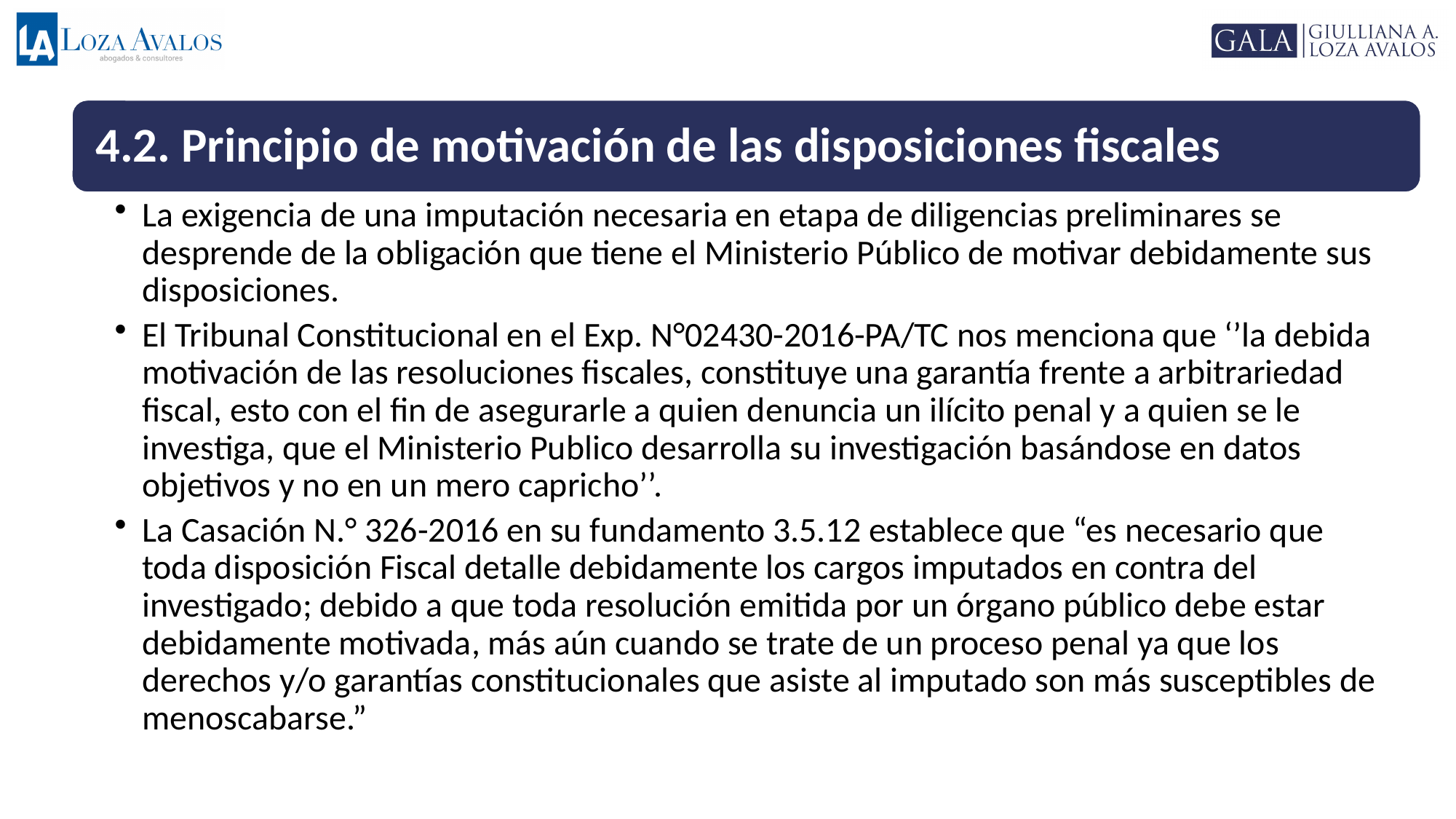

4.2. Principio de motivación de las disposiciones fiscales
La exigencia de una imputación necesaria en etapa de diligencias preliminares se desprende de la obligación que tiene el Ministerio Público de motivar debidamente sus disposiciones.
El Tribunal Constitucional en el Exp. N°02430-2016-PA/TC nos menciona que ‘’la debida motivación de las resoluciones fiscales, constituye una garantía frente a arbitrariedad fiscal, esto con el fin de asegurarle a quien denuncia un ilícito penal y a quien se le investiga, que el Ministerio Publico desarrolla su investigación basándose en datos objetivos y no en un mero capricho’’.
La Casación N.° 326-2016 en su fundamento 3.5.12 establece que “es necesario que toda disposición Fiscal detalle debidamente los cargos imputados en contra del investigado; debido a que toda resolución emitida por un órgano público debe estar debidamente motivada, más aún cuando se trate de un proceso penal ya que los derechos y/o garantías constitucionales que asiste al imputado son más susceptibles de menoscabarse.”